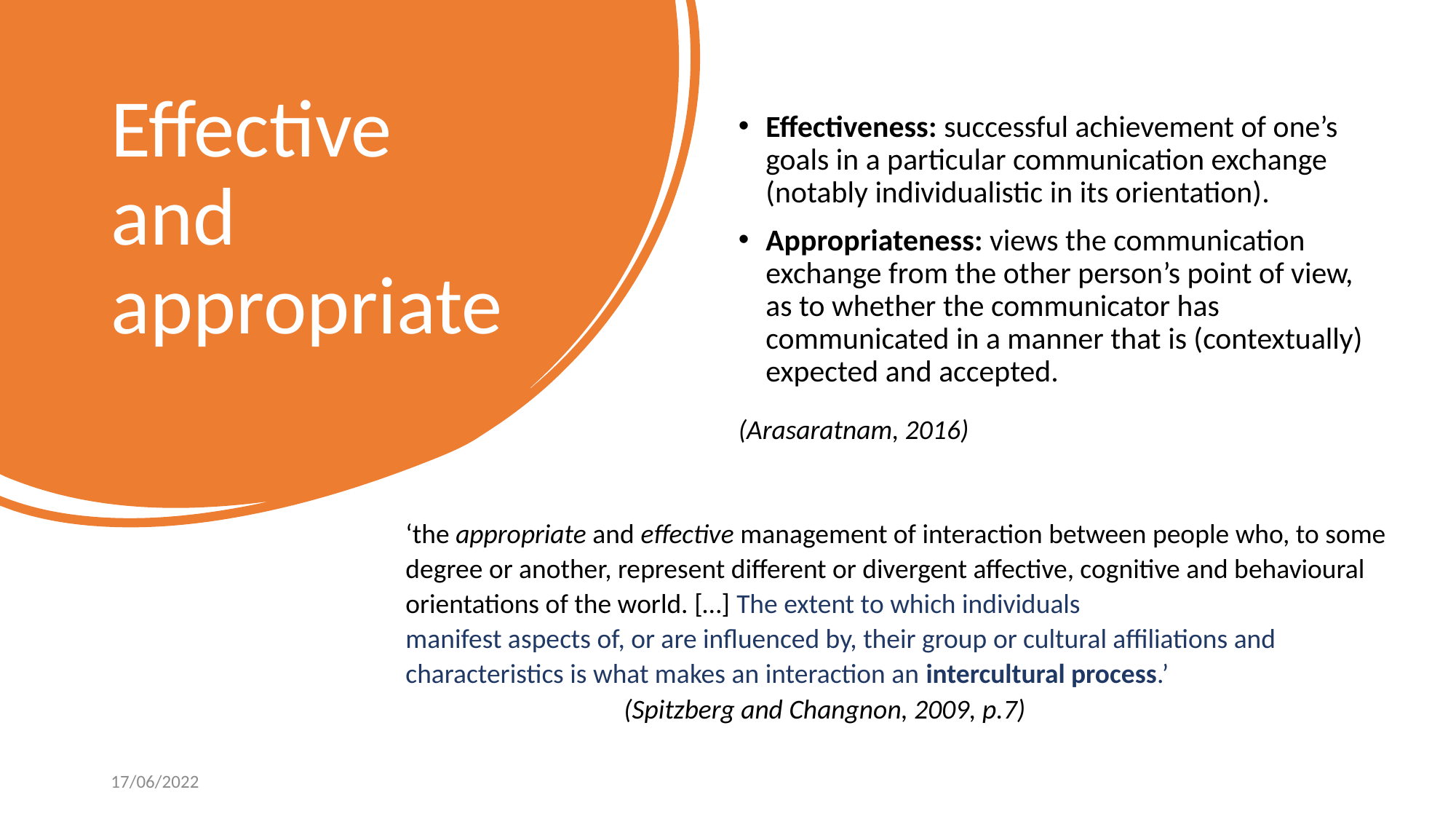

# Effective and appropriate
Effectiveness: successful achievement of one’s goals in a particular communication exchange (notably individualistic in its orientation).
Appropriateness: views the communication exchange from the other person’s point of view, as to whether the communicator has communicated in a manner that is (contextually) expected and accepted.
(Arasaratnam, 2016)

‘the appropriate and effective management of interaction between people who, to some degree or another, represent different or divergent affective, cognitive and behavioural orientations of the world. […] The extent to which individuals
manifest aspects of, or are influenced by, their group or cultural affiliations and
characteristics is what makes an interaction an intercultural process.’
		(Spitzberg and Changnon, 2009, p.7)
17/06/2022
Christina Laporda
7